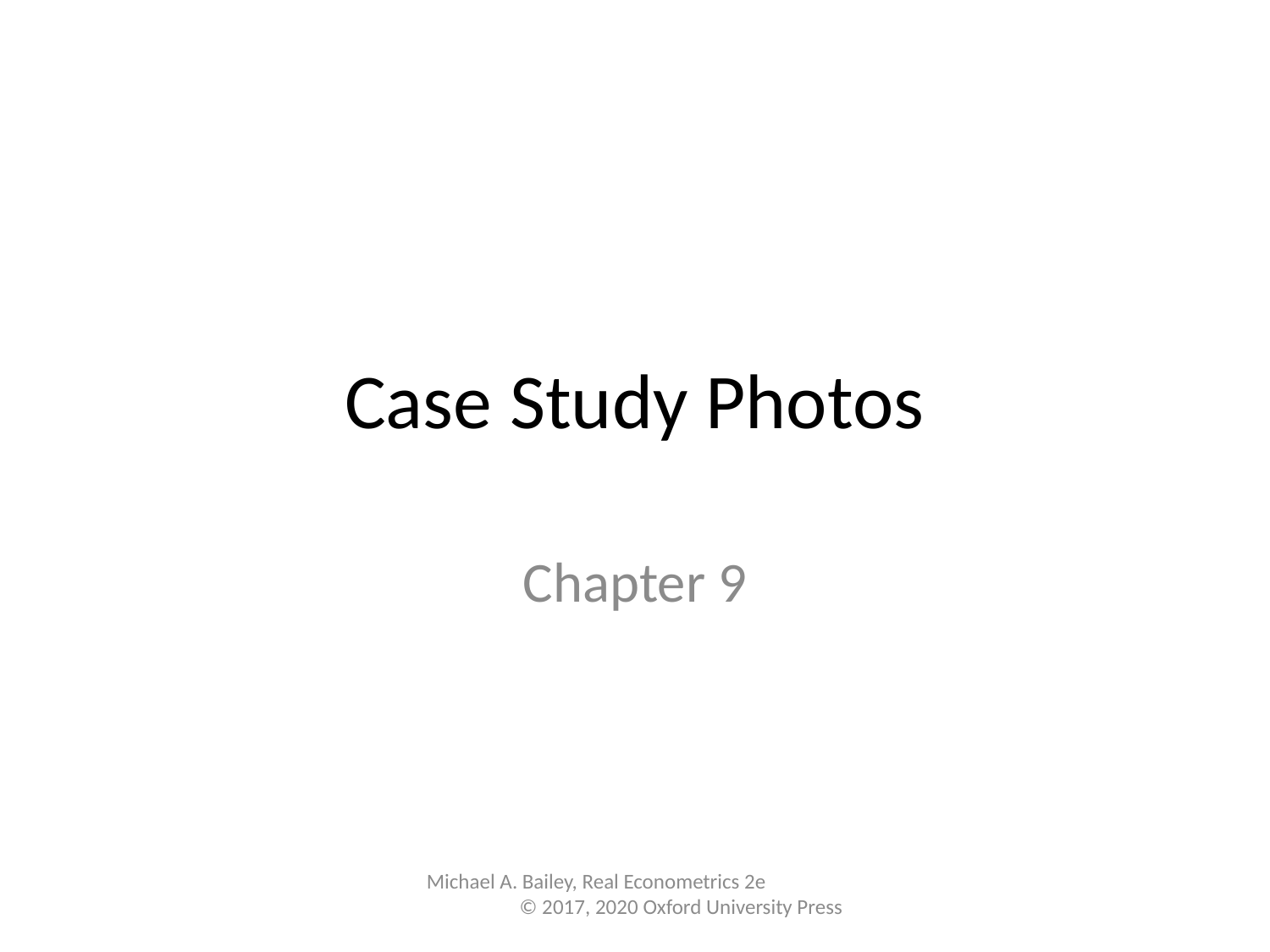

# Case Study Photos
Chapter 9
Michael A. Bailey, Real Econometrics 2e                                    © 2017, 2020 Oxford University Press